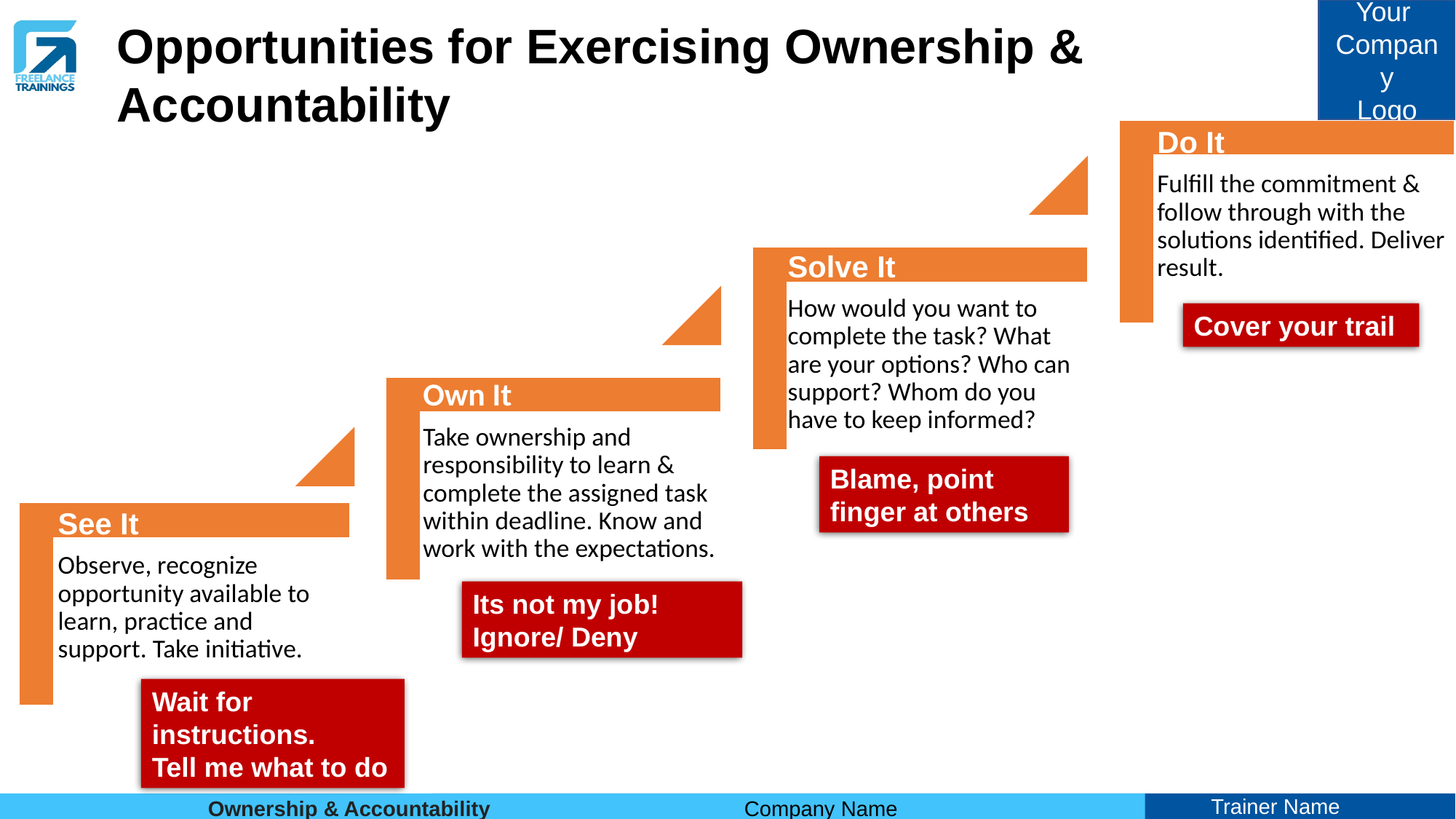

Opportunities for Exercising Ownership & Accountability
See It
Observe, recognize opportunity available to learn, practice and support. Take initiative.
Own It
Take ownership and responsibility to learn & complete the assigned task within deadline. Know and work with the expectations.
Solve It
How would you want to complete the task? What are your options? Who can support? Whom do you have to keep informed?
Do It
Fulfill the commitment & follow through with the solutions identified. Deliver result.
Cover your trail
Blame, point finger at others
Its not my job!
Ignore/ Deny
Wait for instructions.
Tell me what to do